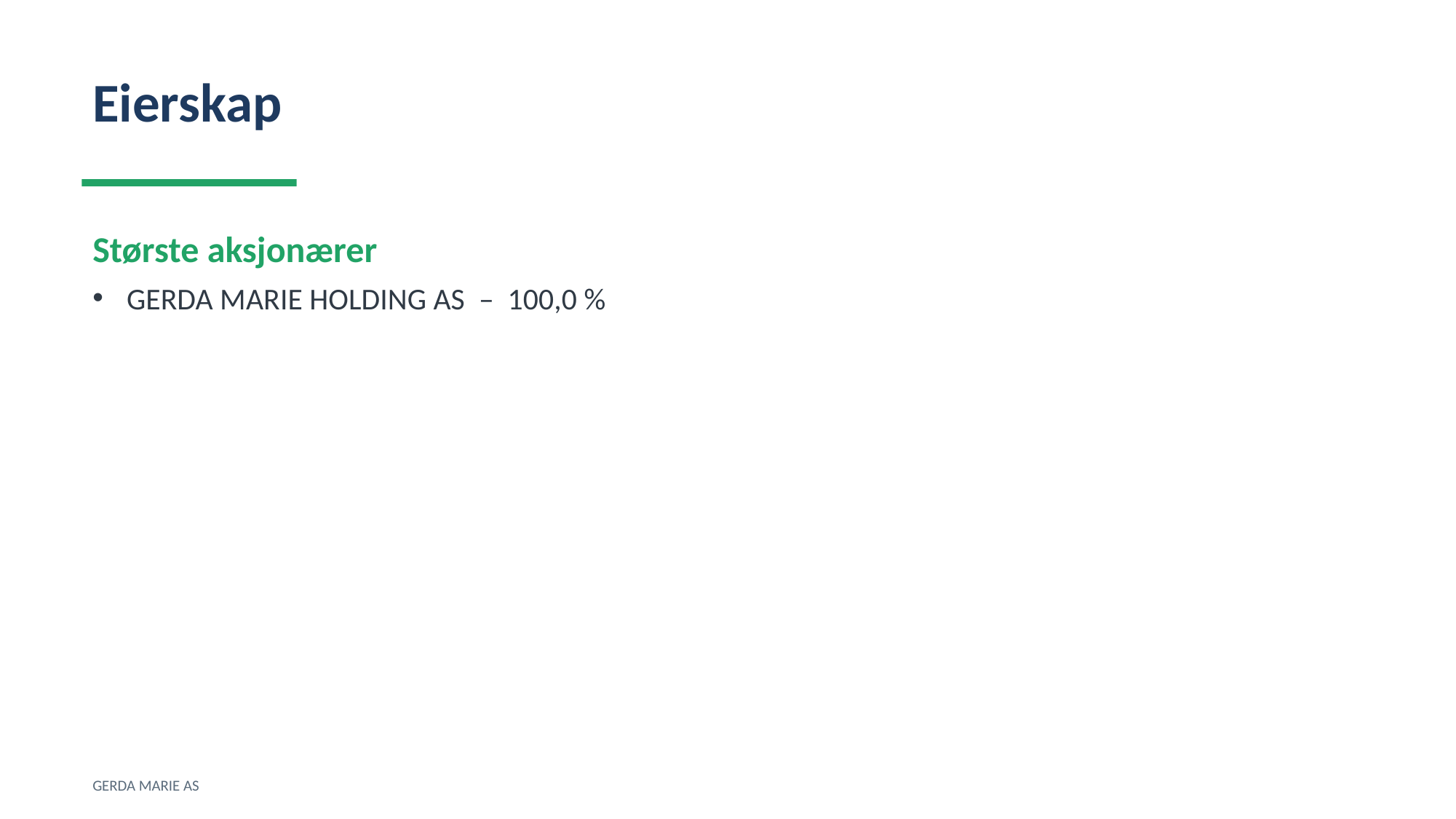

Eierskap

Største aksjonærer
GERDA MARIE HOLDING AS  –  100,0 %
GERDA MARIE AS